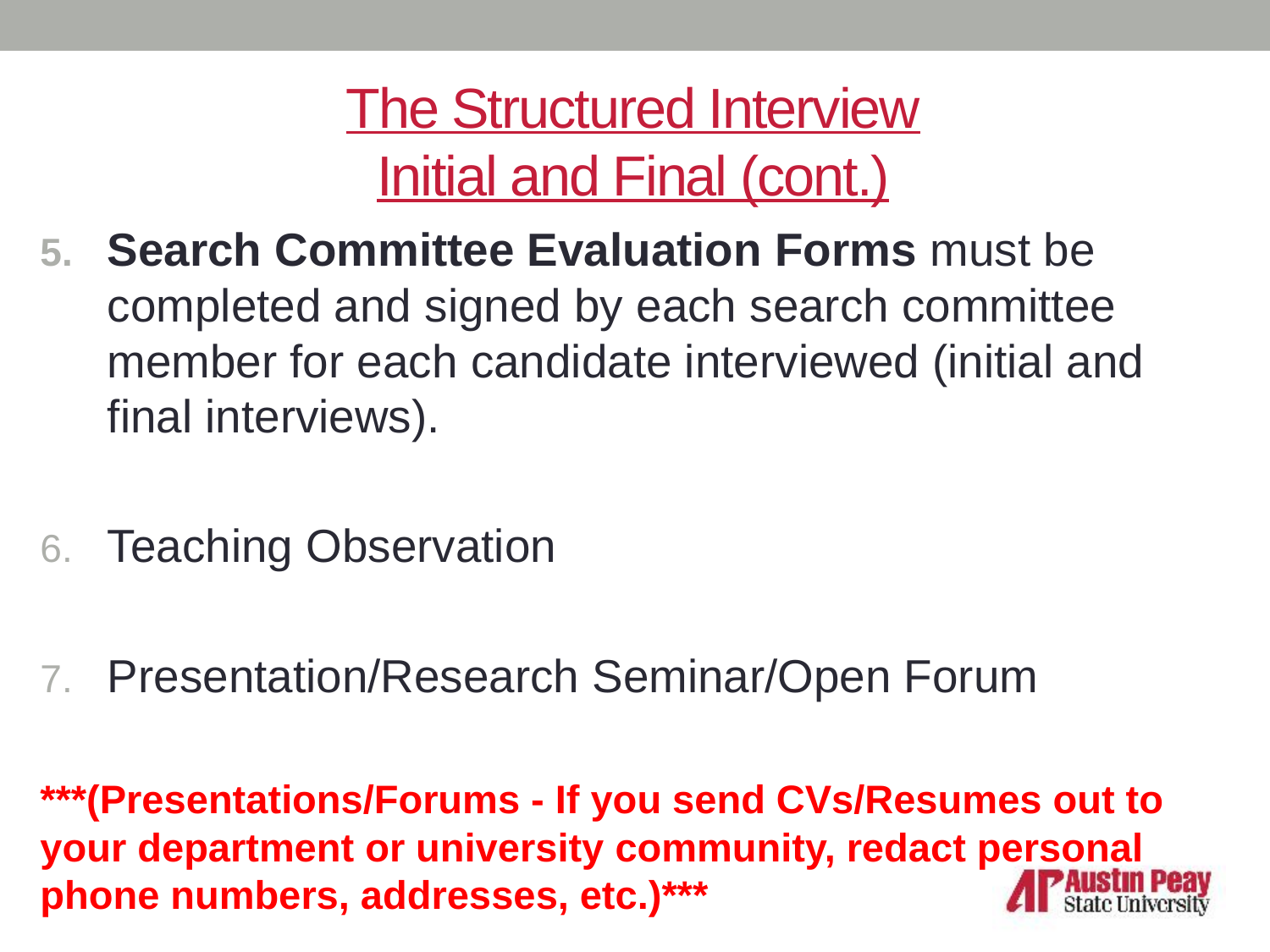

# The Structured Interview Initial and Final (cont.)
Search Committee Evaluation Forms must be completed and signed by each search committee member for each candidate interviewed (initial and final interviews).

Teaching Observation

Presentation/Research Seminar/Open Forum

***(Presentations/Forums - If you send CVs/Resumes out to your department or university community, redact personal phone numbers, addresses, etc.)***